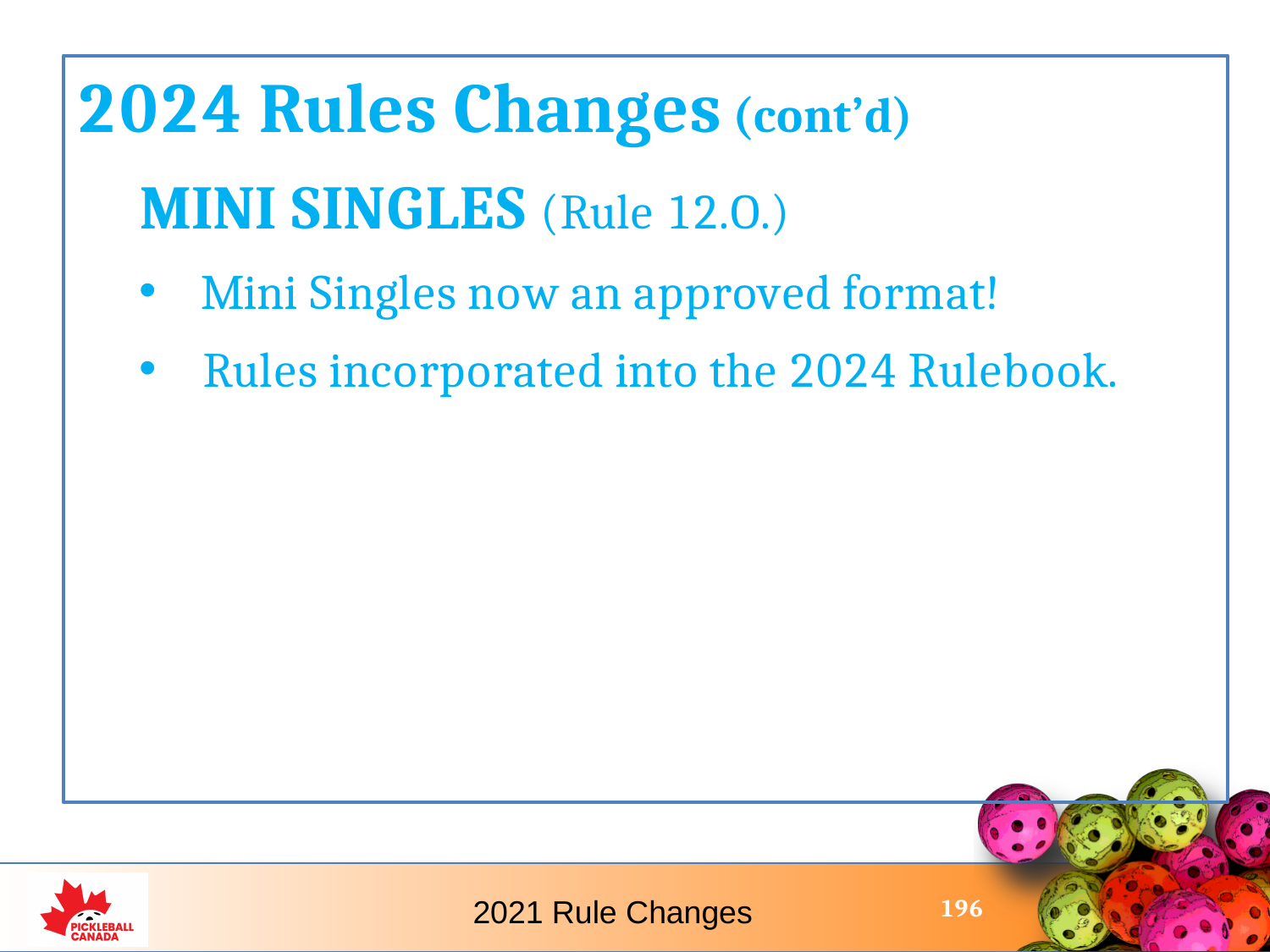

2024 Rules Changes (cont’d)
MINI SINGLES (Rule 12.O.)
Mini Singles now an approved format!
Rules incorporated into the 2024 Rulebook.